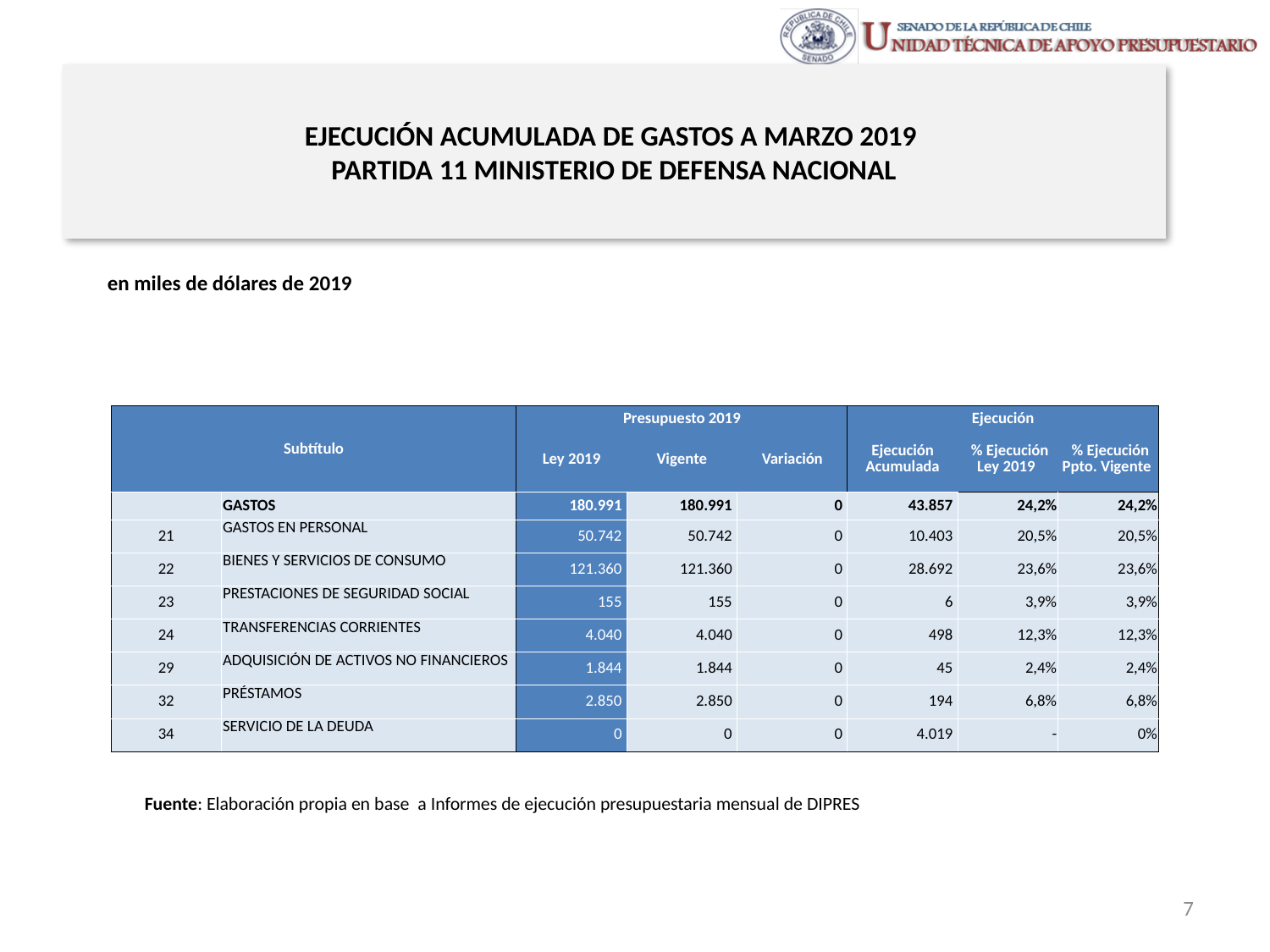

# EJECUCIÓN ACUMULADA DE GASTOS A MARZO 2019 PARTIDA 11 MINISTERIO DE DEFENSA NACIONAL
en miles de dólares de 2019
| Subtítulo |  | Presupuesto 2019 |  |  | Ejecución |  |  |
| --- | --- | --- | --- | --- | --- | --- | --- |
|  |  | Ley 2019 | Vigente | Variación | Ejecución Acumulada | % Ejecución Ley 2019 | % Ejecución Ppto. Vigente |
|  | GASTOS | 180.991 | 180.991 | 0 | 43.857 | 24,2% | 24,2% |
| 21 | GASTOS EN PERSONAL | 50.742 | 50.742 | 0 | 10.403 | 20,5% | 20,5% |
| 22 | BIENES Y SERVICIOS DE CONSUMO | 121.360 | 121.360 | 0 | 28.692 | 23,6% | 23,6% |
| 23 | PRESTACIONES DE SEGURIDAD SOCIAL | 155 | 155 | 0 | 6 | 3,9% | 3,9% |
| 24 | TRANSFERENCIAS CORRIENTES | 4.040 | 4.040 | 0 | 498 | 12,3% | 12,3% |
| 29 | ADQUISICIÓN DE ACTIVOS NO FINANCIEROS | 1.844 | 1.844 | 0 | 45 | 2,4% | 2,4% |
| 32 | PRÉSTAMOS | 2.850 | 2.850 | 0 | 194 | 6,8% | 6,8% |
| 34 | SERVICIO DE LA DEUDA | 0 | 0 | 0 | 4.019 | - | 0% |
Fuente: Elaboración propia en base  a Informes de ejecución presupuestaria mensual de DIPRES
7